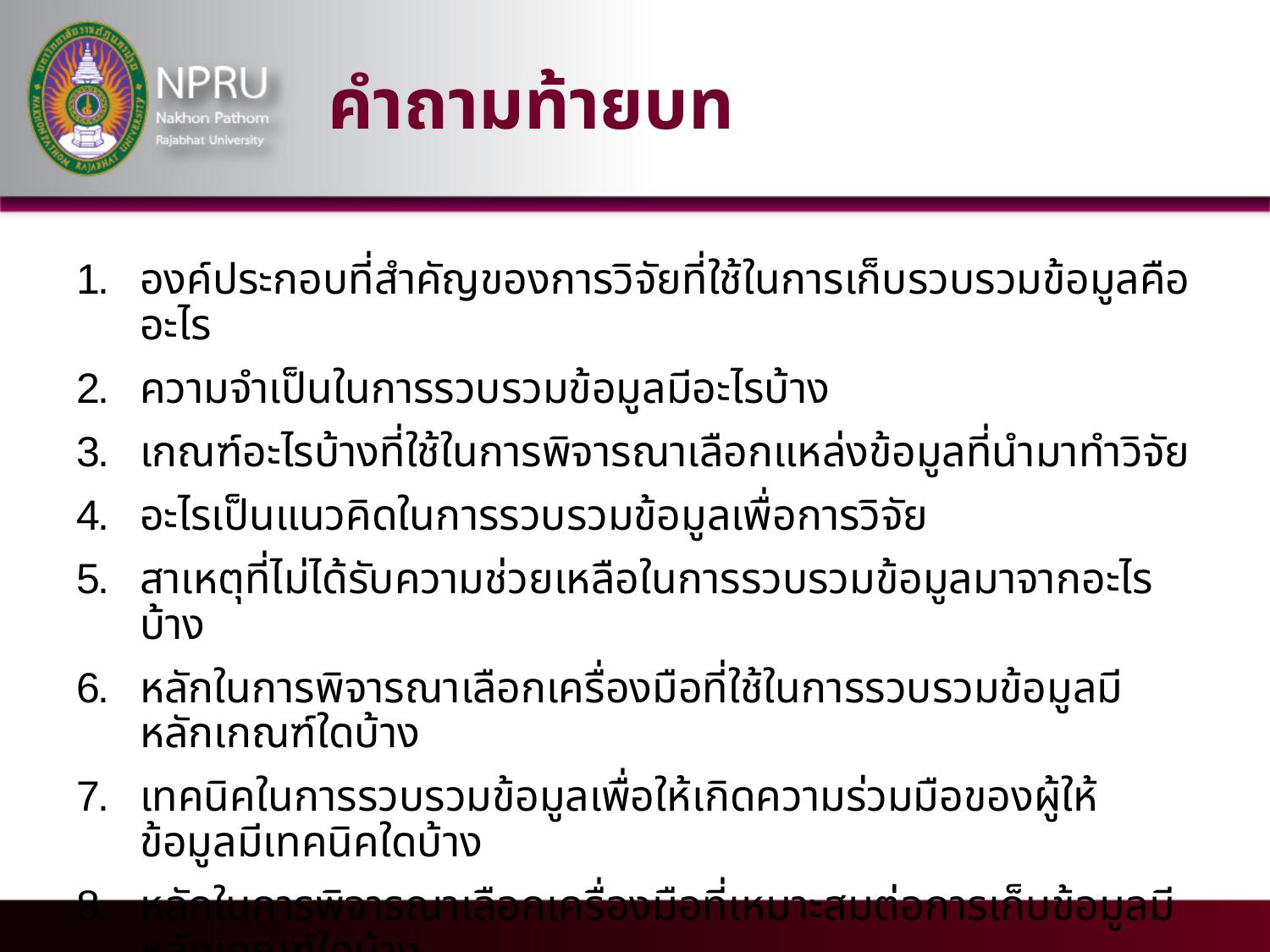

# คำถามท้ายบท
องค์ประกอบที่สำคัญของการวิจัยที่ใช้ในการเก็บรวบรวมข้อมูลคืออะไร
ความจำเป็นในการรวบรวมข้อมูลมีอะไรบ้าง
เกณฑ์อะไรบ้างที่ใช้ในการพิจารณาเลือกแหล่งข้อมูลที่นำมาทำวิจัย
อะไรเป็นแนวคิดในการรวบรวมข้อมูลเพื่อการวิจัย
สาเหตุที่ไม่ได้รับความช่วยเหลือในการรวบรวมข้อมูลมาจากอะไรบ้าง
หลักในการพิจารณาเลือกเครื่องมือที่ใช้ในการรวบรวมข้อมูลมีหลักเกณฑ์ใดบ้าง
เทคนิคในการรวบรวมข้อมูลเพื่อให้เกิดความร่วมมือของผู้ให้ข้อมูลมีเทคนิคใดบ้าง
หลักในการพิจารณาเลือกเครื่องมือที่เหมาะสมต่อการเก็บข้อมูลมีหลักเกณฑ์ใดบ้าง
ปัญหาที่เกิดจากเครื่องมือในการรวบรวมข้อมูลเกิดจากปัญหาใดบ้าง
แหล่งที่มาของข้อมูลในการทำวิจัยมาจากแหล่งใดบ้าง